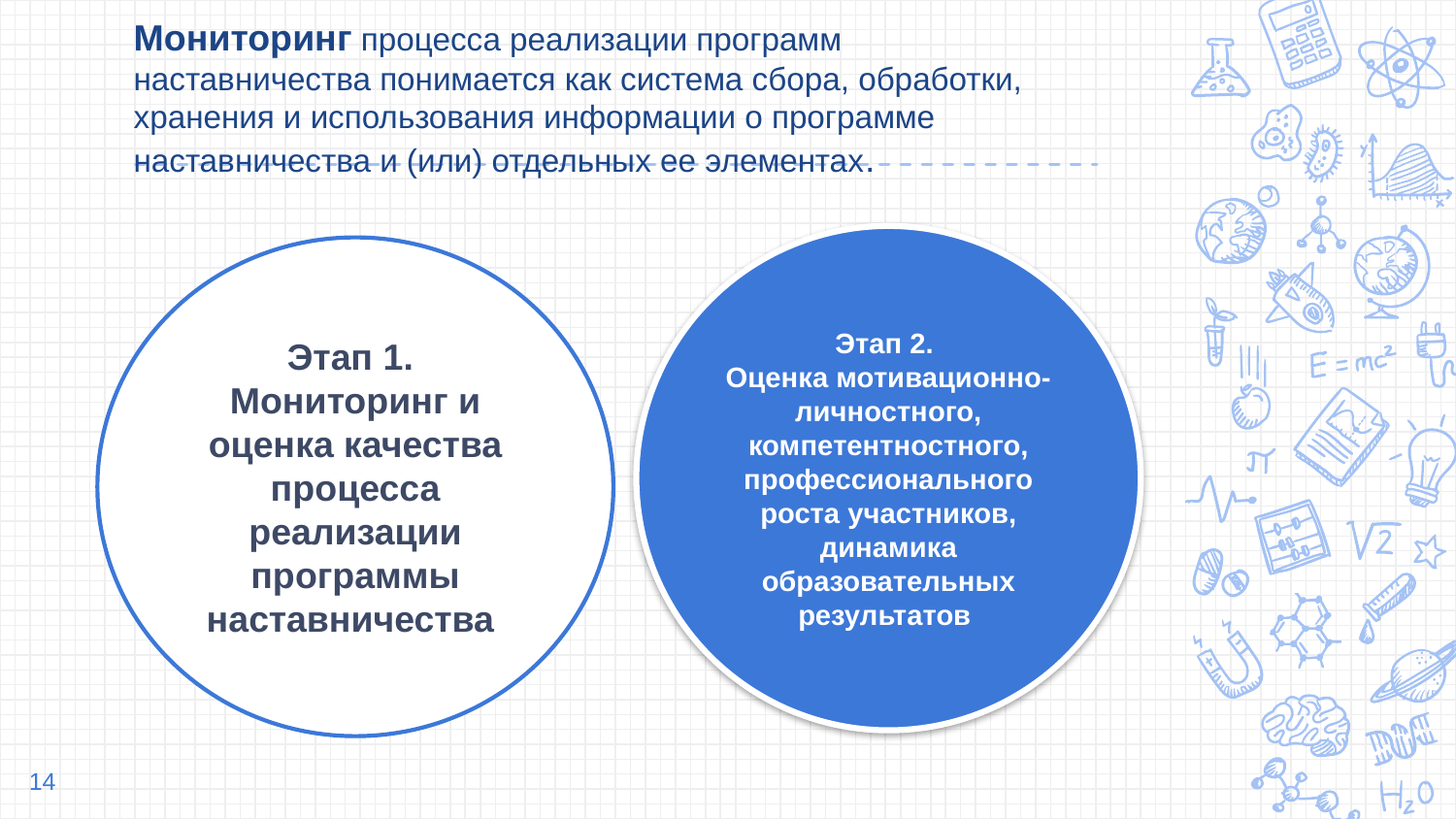

# Мониторинг процесса реализации программ наставничества понимается как система сбора, обработки, хранения и использования информации о программе наставничества и (или) отдельных ее элементах.
Этап 2.
Оценка мотивационно-личностного, компетентностного, профессионального роста участников, динамика образовательных результатов
Этап 1.
Мониторинг и оценка качества процесса реализации программы наставничества
14